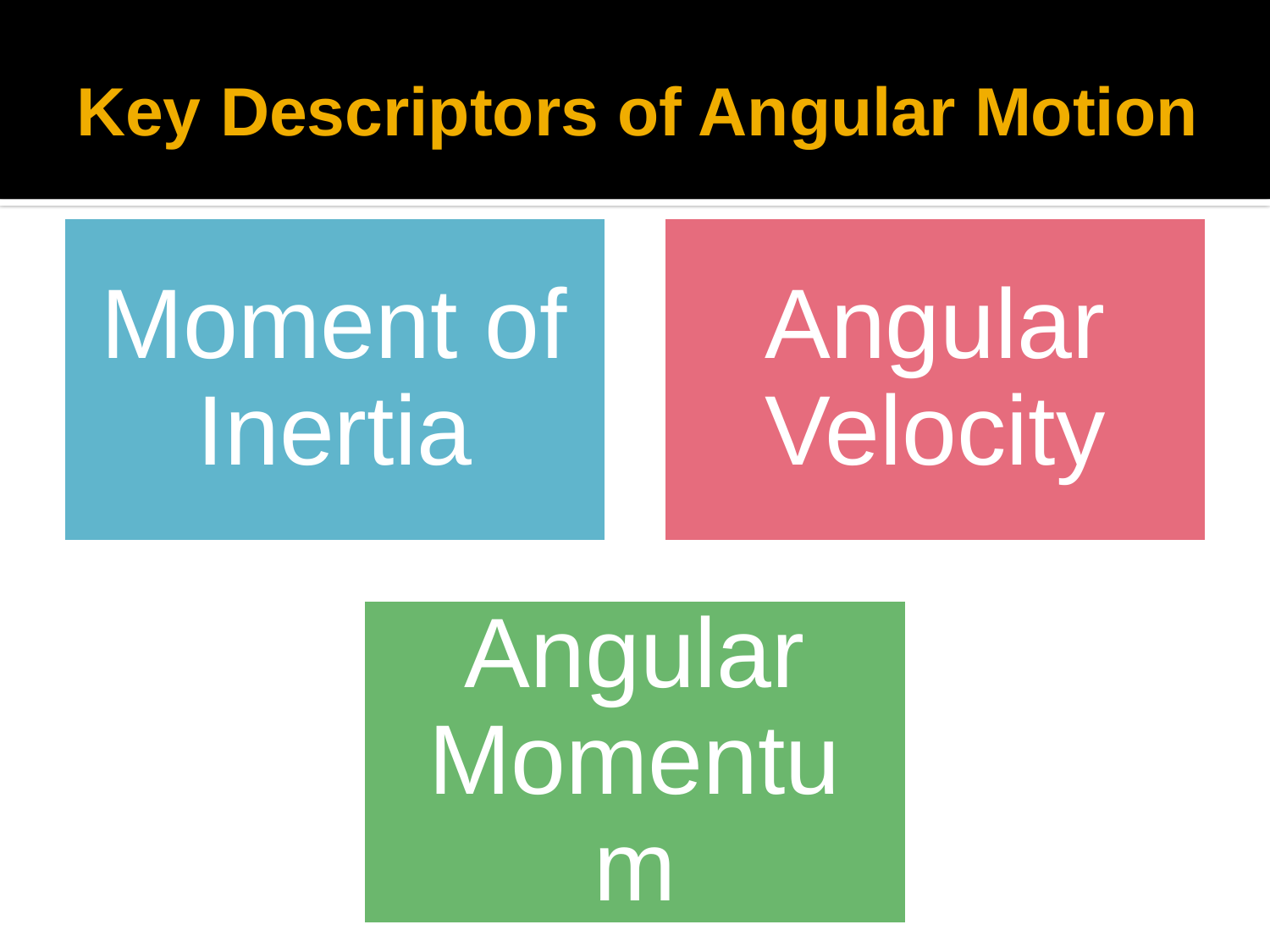

# Key Descriptors of Angular Motion
Moment of Inertia
Angular Velocity
Angular Momentum